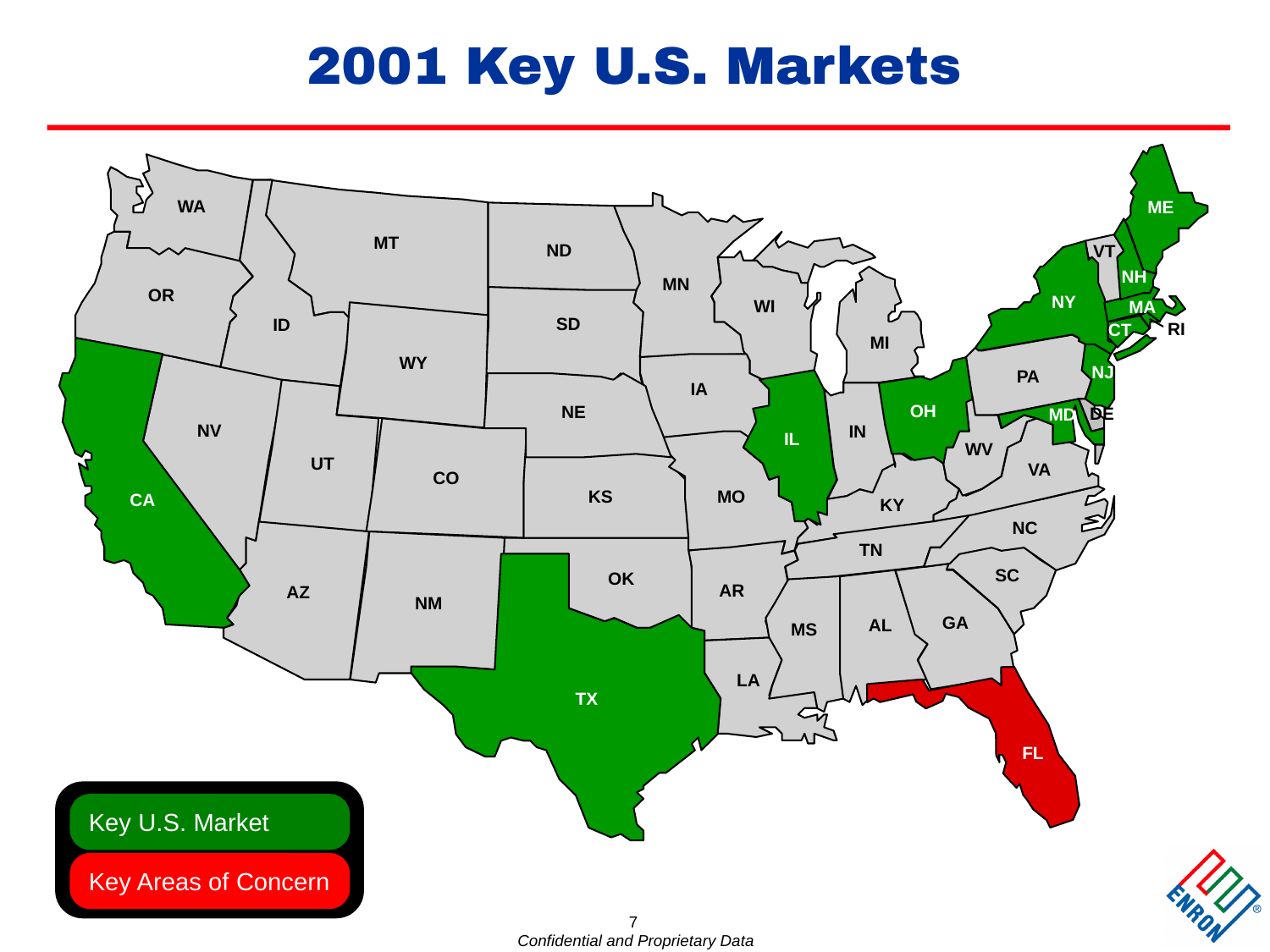

7
# 2001 Key U.S. Markets

WA
ME

MT
ND
VT

NH
MN
OR
NY

WI
MA
SD
ID

RI
CT

MI

WY
NJ

PA

IA
OH
NE
DE
MD

NV
IN
IL
WV

UT
VA
CO
KS
MO
CA
KY
NC
TN

SC
OK
AR
AZ
NM
GA
AL
MS
LA

TX
FL

Key U.S. Market
Key Areas of Concern